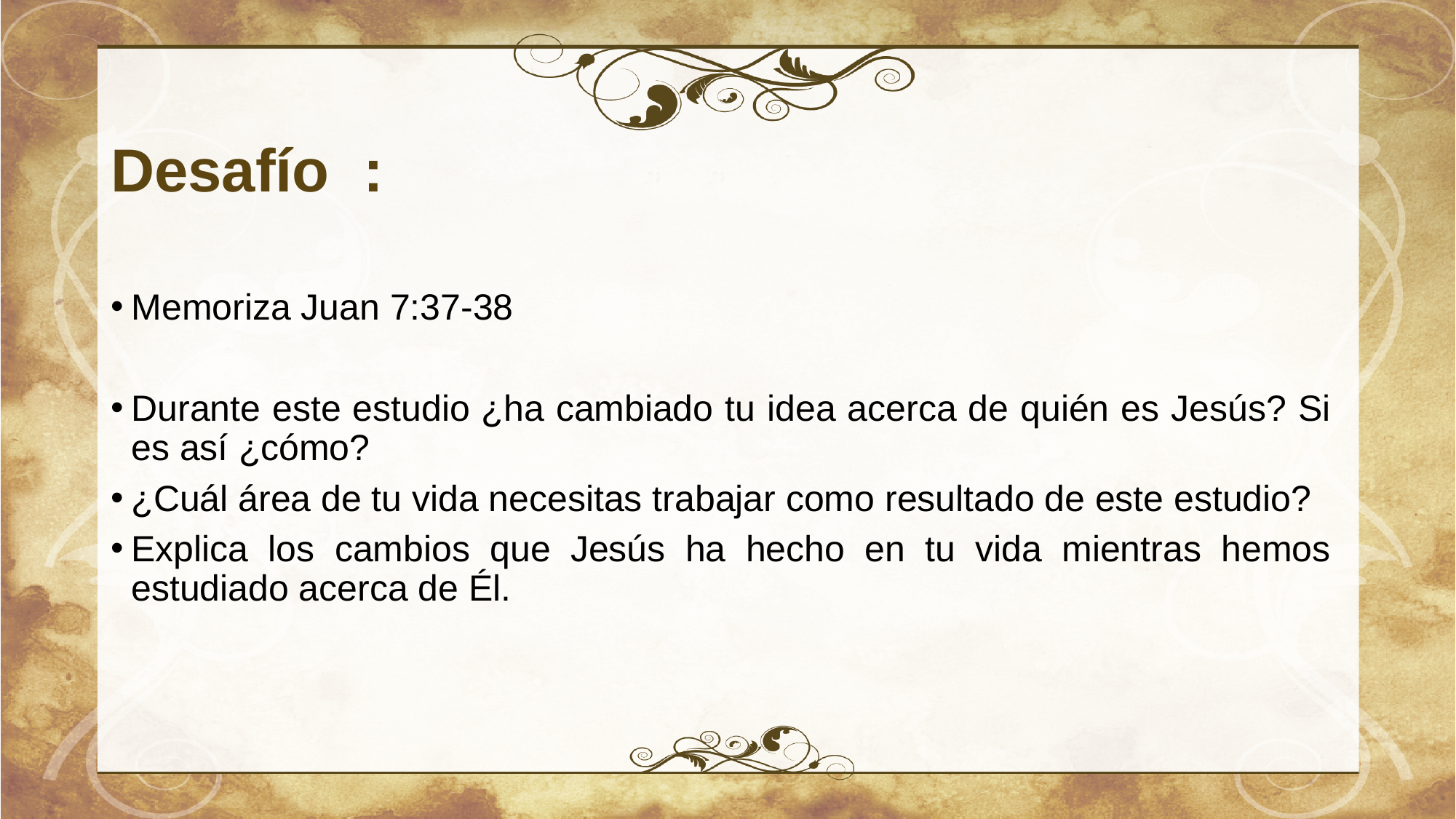

# Desafío  :
Memoriza Juan 7:37-38

Durante este estudio ¿ha cambiado tu idea acerca de quién es Jesús? Si es así ¿cómo?
¿Cuál área de tu vida necesitas trabajar como resultado de este estudio?
Explica los cambios que Jesús ha hecho en tu vida mientras hemos estudiado acerca de Él.